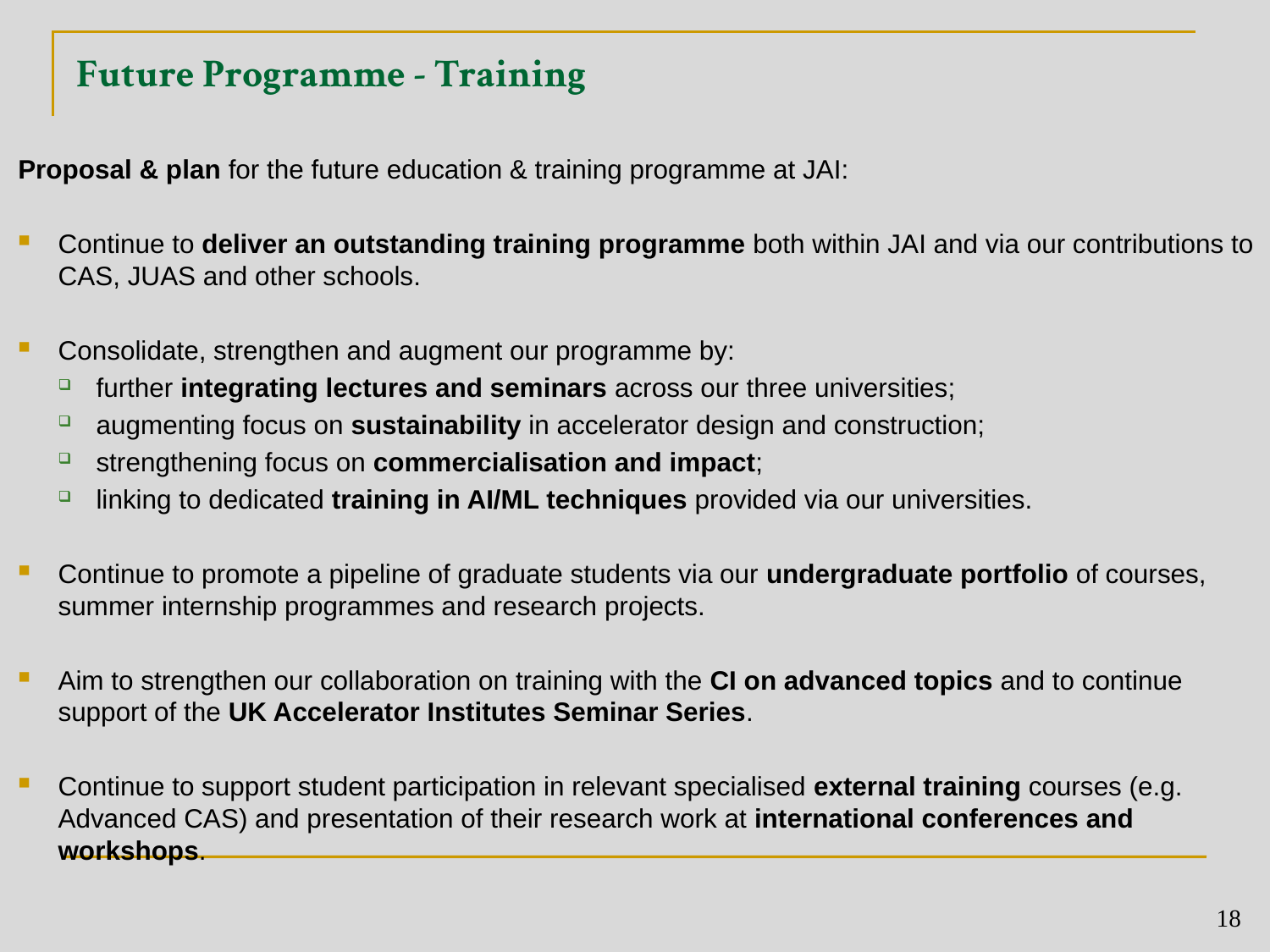

# Future Programme - Training
Proposal & plan for the future education & training programme at JAI:

Continue to deliver an outstanding training programme both within JAI and via our contributions to CAS, JUAS and other schools.

Consolidate, strengthen and augment our programme by:
further integrating lectures and seminars across our three universities;
augmenting focus on sustainability in accelerator design and construction;
strengthening focus on commercialisation and impact;
linking to dedicated training in AI/ML techniques provided via our universities.

Continue to promote a pipeline of graduate students via our undergraduate portfolio of courses, summer internship programmes and research projects.

Aim to strengthen our collaboration on training with the CI on advanced topics and to continue support of the UK Accelerator Institutes Seminar Series.

Continue to support student participation in relevant specialised external training courses (e.g. Advanced CAS) and presentation of their research work at international conferences and workshops.

18